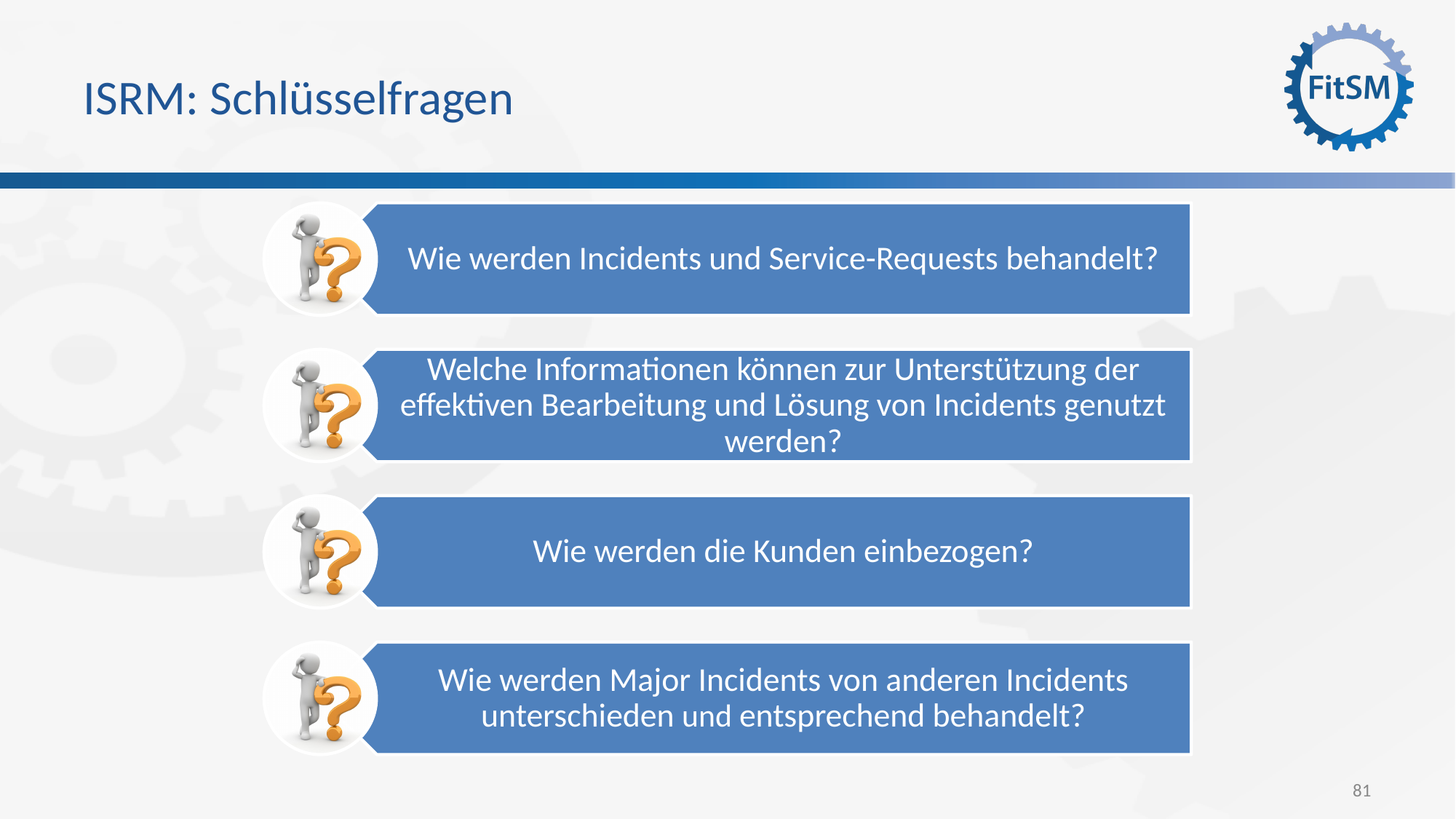

# ISRM: Schlüsselfragen

Wie werden Incidents und Service-Requests behandelt?

Welche Informationen können zur Unterstützung der effektiven Bearbeitung und Lösung von Incidents genutzt werden?

Wie werden die Kunden einbezogen?

Wie werden Major Incidents von anderen Incidents unterschieden und entsprechend behandelt?
81